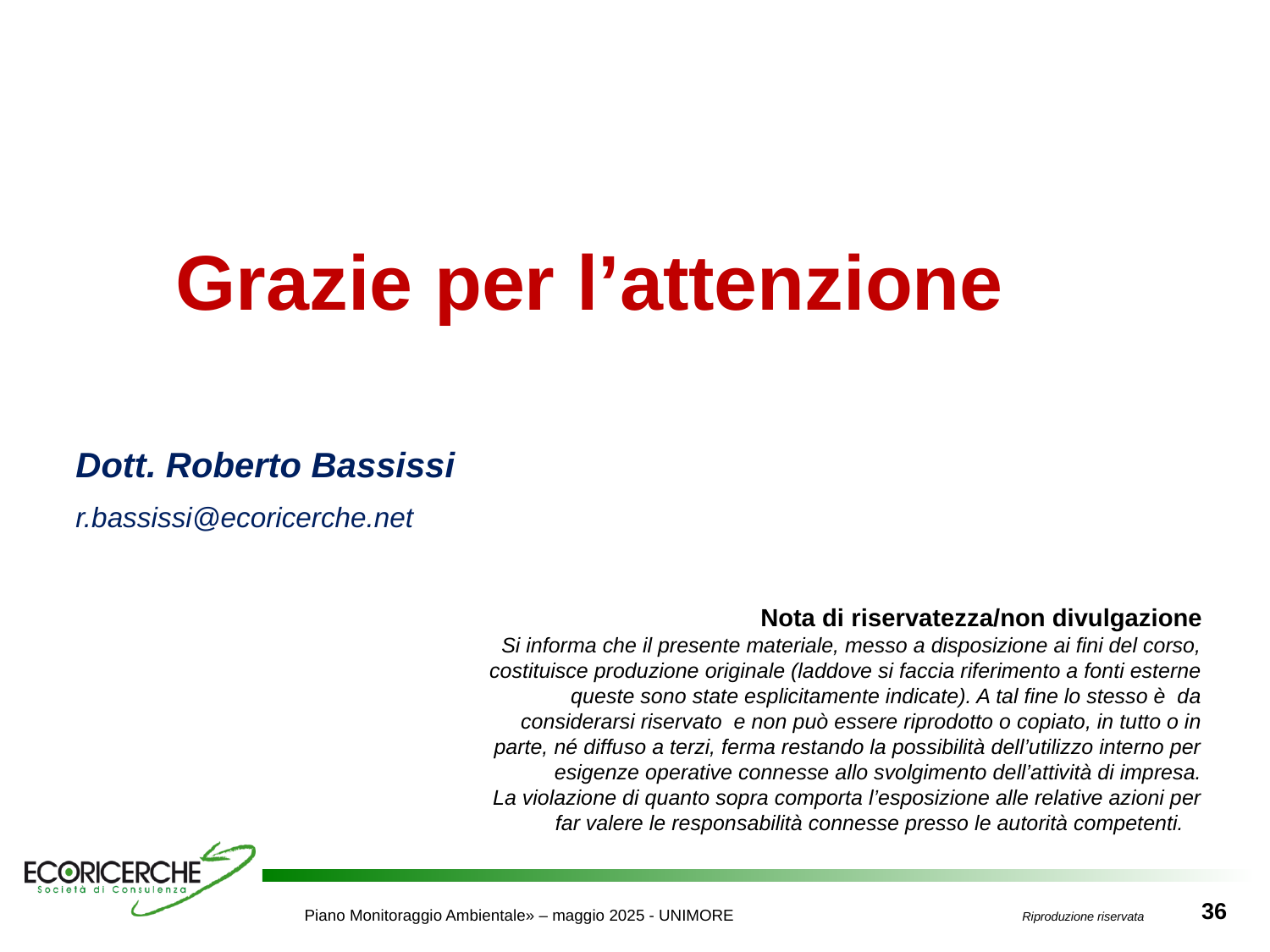

Grazie per l’attenzione
Dott. Roberto Bassissi
r.bassissi@ecoricerche.net
Nota di riservatezza/non divulgazione
Si informa che il presente materiale, messo a disposizione ai fini del corso, costituisce produzione originale (laddove si faccia riferimento a fonti esterne queste sono state esplicitamente indicate). A tal fine lo stesso è  da considerarsi riservato  e non può essere riprodotto o copiato, in tutto o in parte, né diffuso a terzi, ferma restando la possibilità dell’utilizzo interno per esigenze operative connesse allo svolgimento dell’attività di impresa.
La violazione di quanto sopra comporta l’esposizione alle relative azioni per far valere le responsabilità connesse presso le autorità competenti.